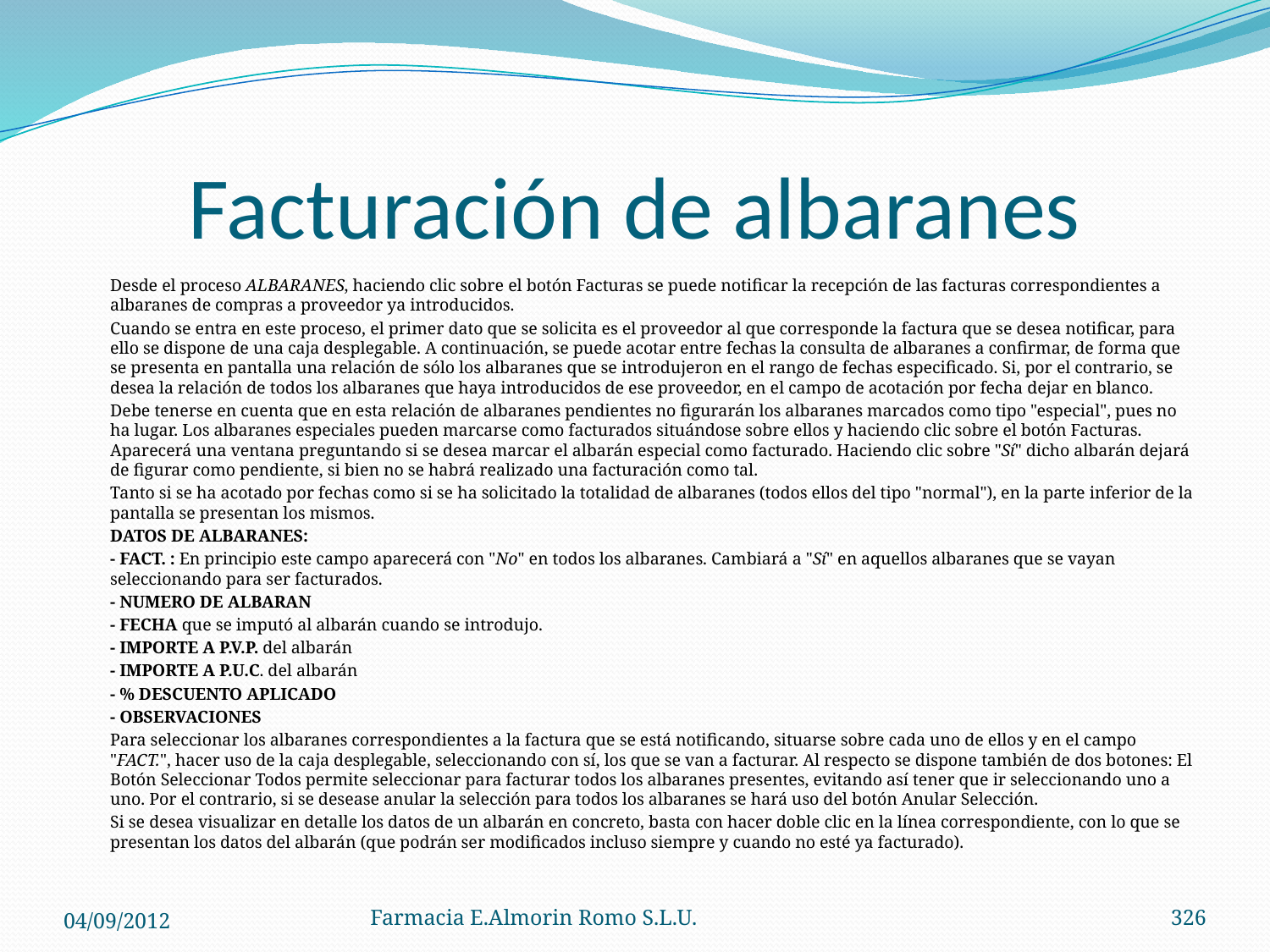

# Facturación de albaranes
	Desde el proceso ALBARANES, haciendo clic sobre el botón Facturas se puede notificar la recepción de las facturas correspondientes a albaranes de compras a proveedor ya introducidos.
	Cuando se entra en este proceso, el primer dato que se solicita es el proveedor al que corresponde la factura que se desea notificar, para ello se dispone de una caja desplegable. A continuación, se puede acotar entre fechas la consulta de albaranes a confirmar, de forma que se presenta en pantalla una relación de sólo los albaranes que se introdujeron en el rango de fechas especificado. Si, por el contrario, se desea la relación de todos los albaranes que haya introducidos de ese proveedor, en el campo de acotación por fecha dejar en blanco.
	Debe tenerse en cuenta que en esta relación de albaranes pendientes no figurarán los albaranes marcados como tipo "especial", pues no ha lugar. Los albaranes especiales pueden marcarse como facturados situándose sobre ellos y haciendo clic sobre el botón Facturas. Aparecerá una ventana preguntando si se desea marcar el albarán especial como facturado. Haciendo clic sobre "Sí" dicho albarán dejará de figurar como pendiente, si bien no se habrá realizado una facturación como tal.
	Tanto si se ha acotado por fechas como si se ha solicitado la totalidad de albaranes (todos ellos del tipo "normal"), en la parte inferior de la pantalla se presentan los mismos.
	DATOS DE ALBARANES:
	- FACT. : En principio este campo aparecerá con "No" en todos los albaranes. Cambiará a "Sí" en aquellos albaranes que se vayan seleccionando para ser facturados.
	- NUMERO DE ALBARAN
	- FECHA que se imputó al albarán cuando se introdujo.
	- IMPORTE A P.V.P. del albarán
	- IMPORTE A P.U.C. del albarán
	- % DESCUENTO APLICADO
	- OBSERVACIONES
	Para seleccionar los albaranes correspondientes a la factura que se está notificando, situarse sobre cada uno de ellos y en el campo "FACT.", hacer uso de la caja desplegable, seleccionando con sí, los que se van a facturar. Al respecto se dispone también de dos botones: El Botón Seleccionar Todos permite seleccionar para facturar todos los albaranes presentes, evitando así tener que ir seleccionando uno a uno. Por el contrario, si se desease anular la selección para todos los albaranes se hará uso del botón Anular Selección.
	Si se desea visualizar en detalle los datos de un albarán en concreto, basta con hacer doble clic en la línea correspondiente, con lo que se presentan los datos del albarán (que podrán ser modificados incluso siempre y cuando no esté ya facturado).

04/09/2012
Farmacia E.Almorin Romo S.L.U.
326